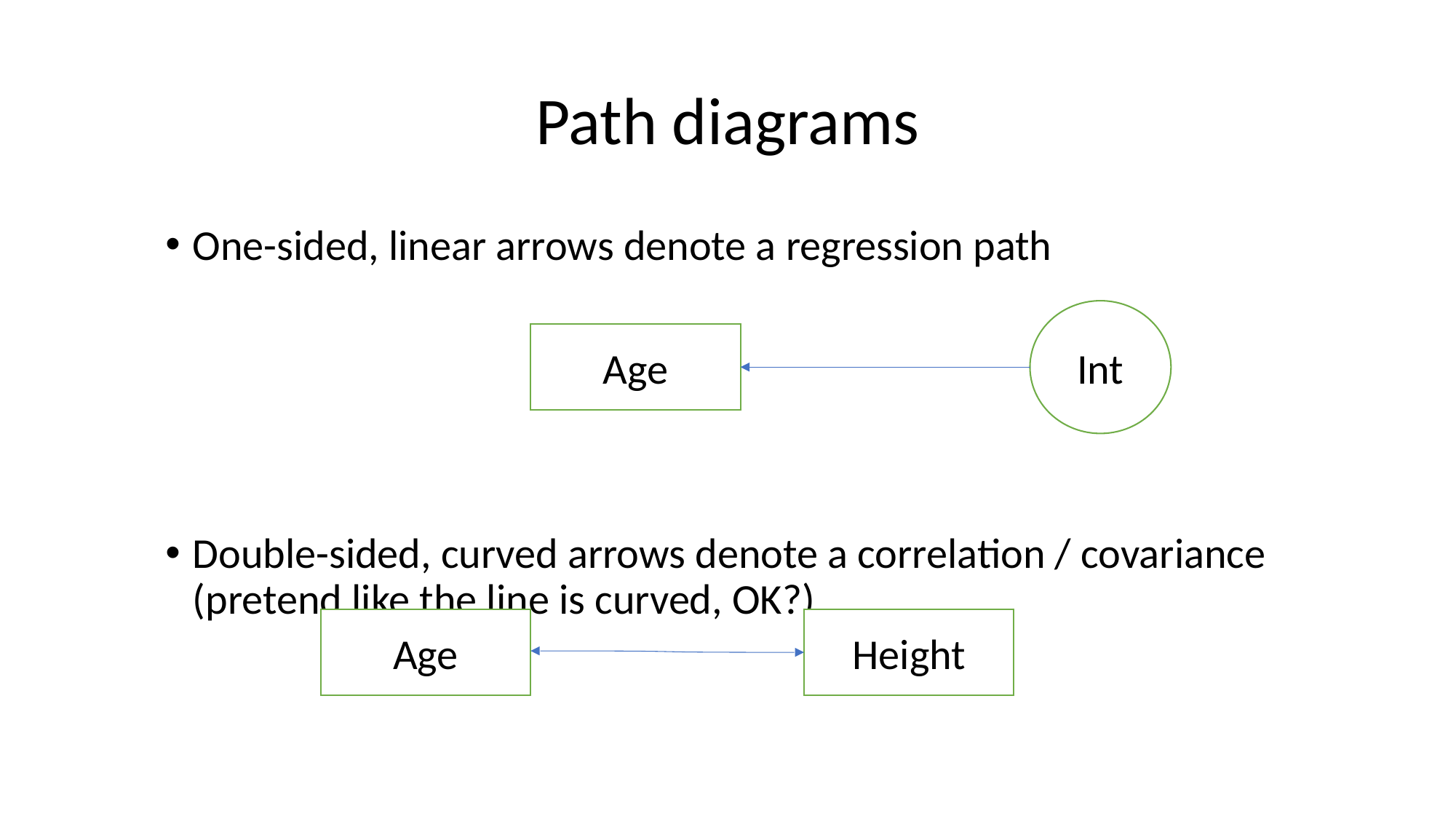

# Path diagrams
One-sided, linear arrows denote a regression path

Double-sided, curved arrows denote a correlation / covariance
(pretend like the line is curved, OK?)

Int
Age
Age
Height